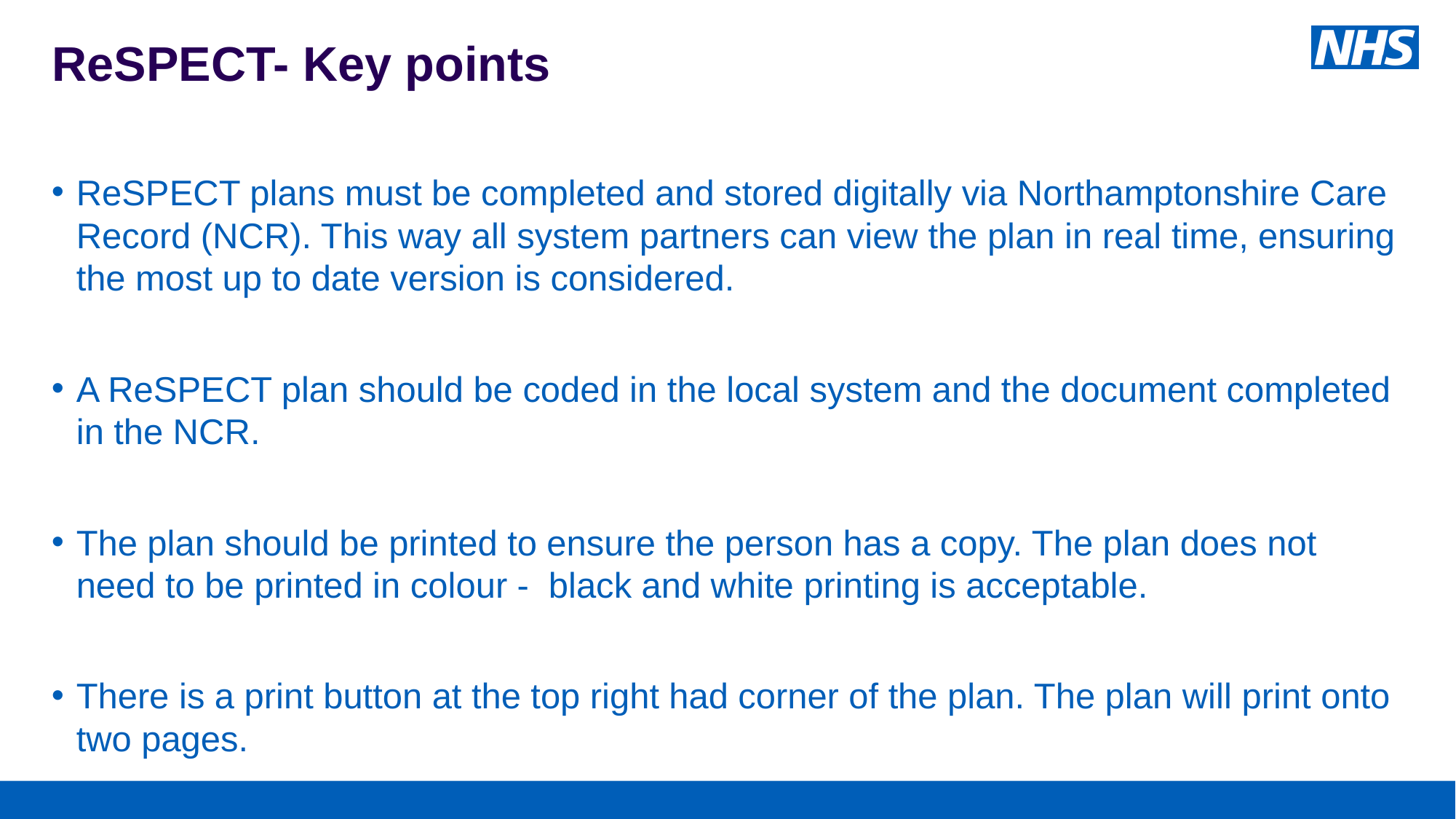

# ReSPECT- Key points
ReSPECT plans must be completed and stored digitally via Northamptonshire Care Record (NCR). This way all system partners can view the plan in real time, ensuring the most up to date version is considered.

A ReSPECT plan should be coded in the local system and the document completed in the NCR.

The plan should be printed to ensure the person has a copy. The plan does not need to be printed in colour -  black and white printing is acceptable.

There is a print button at the top right had corner of the plan. The plan will print onto two pages.